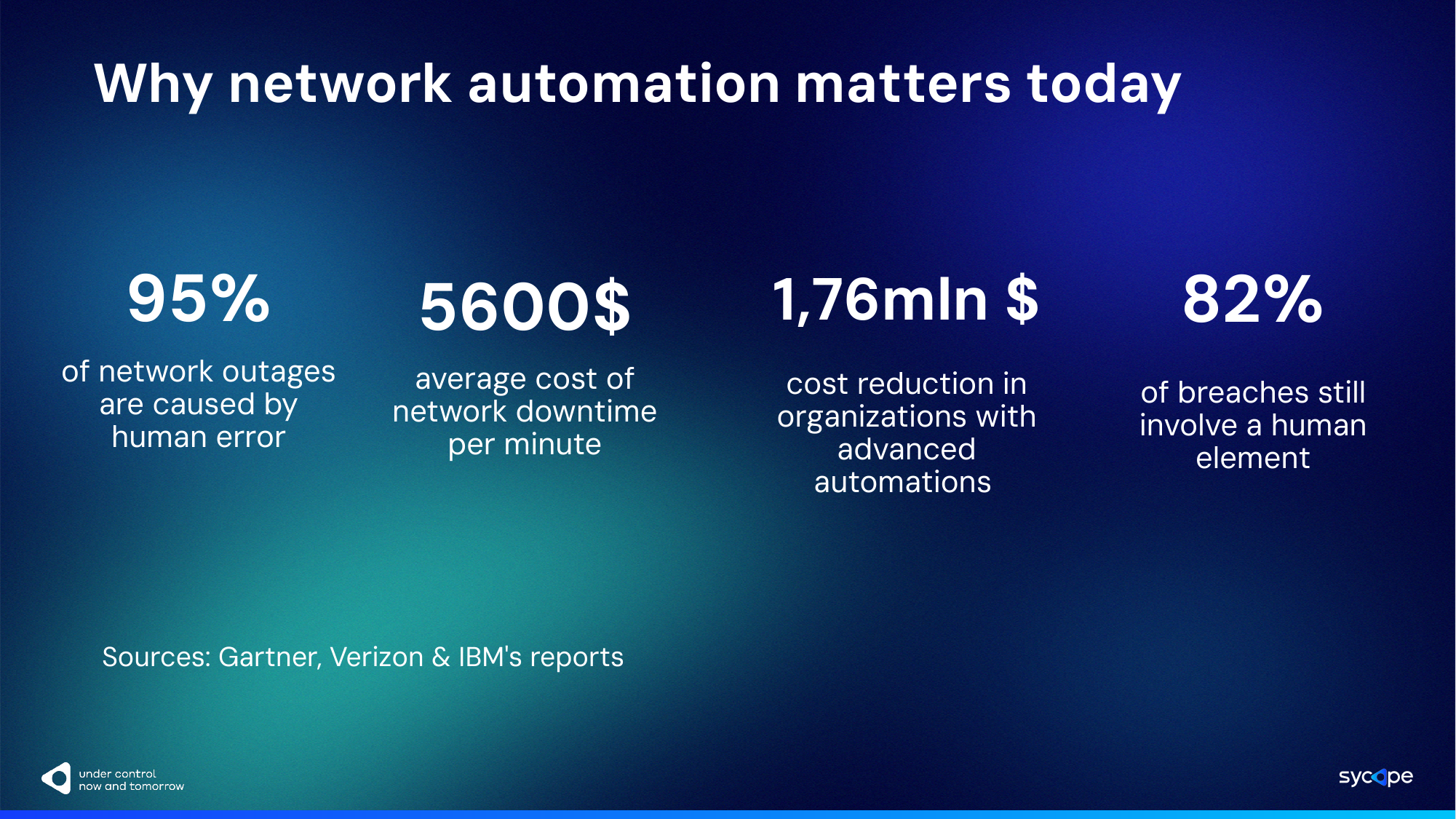

Why network automation matters today
95%
82%
1,76mln $
5600$
of network outages are caused by human error
average cost of network downtime per minute

cost reduction in organizations with advanced automations

of breaches still involve a human element
Sources: Gartner, Verizon & IBM's reports